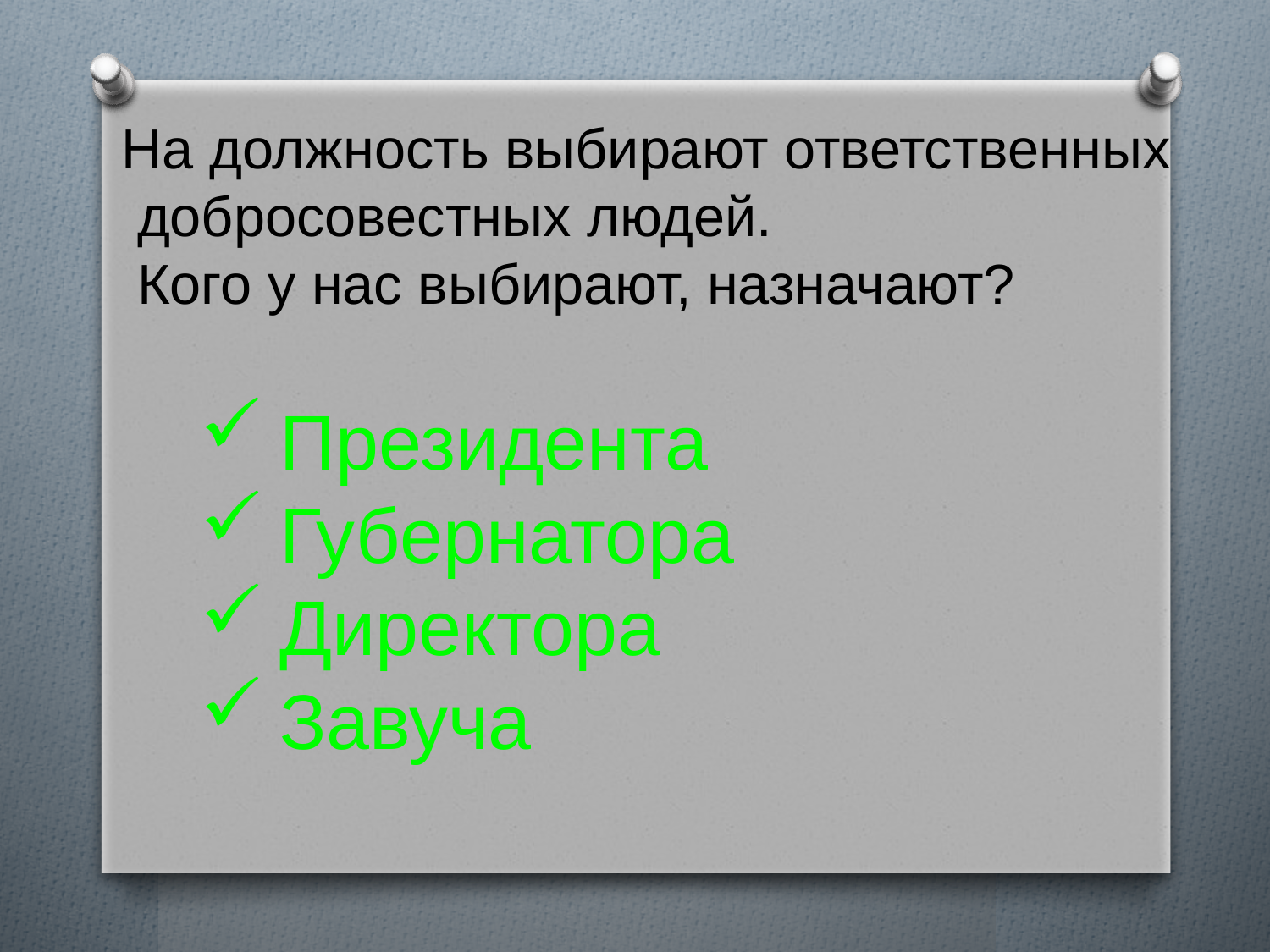

На должность выбирают ответственных
 добросовестных людей.
 Кого у нас выбирают, назначают?
Президента
Губернатора
Директора
Завуча